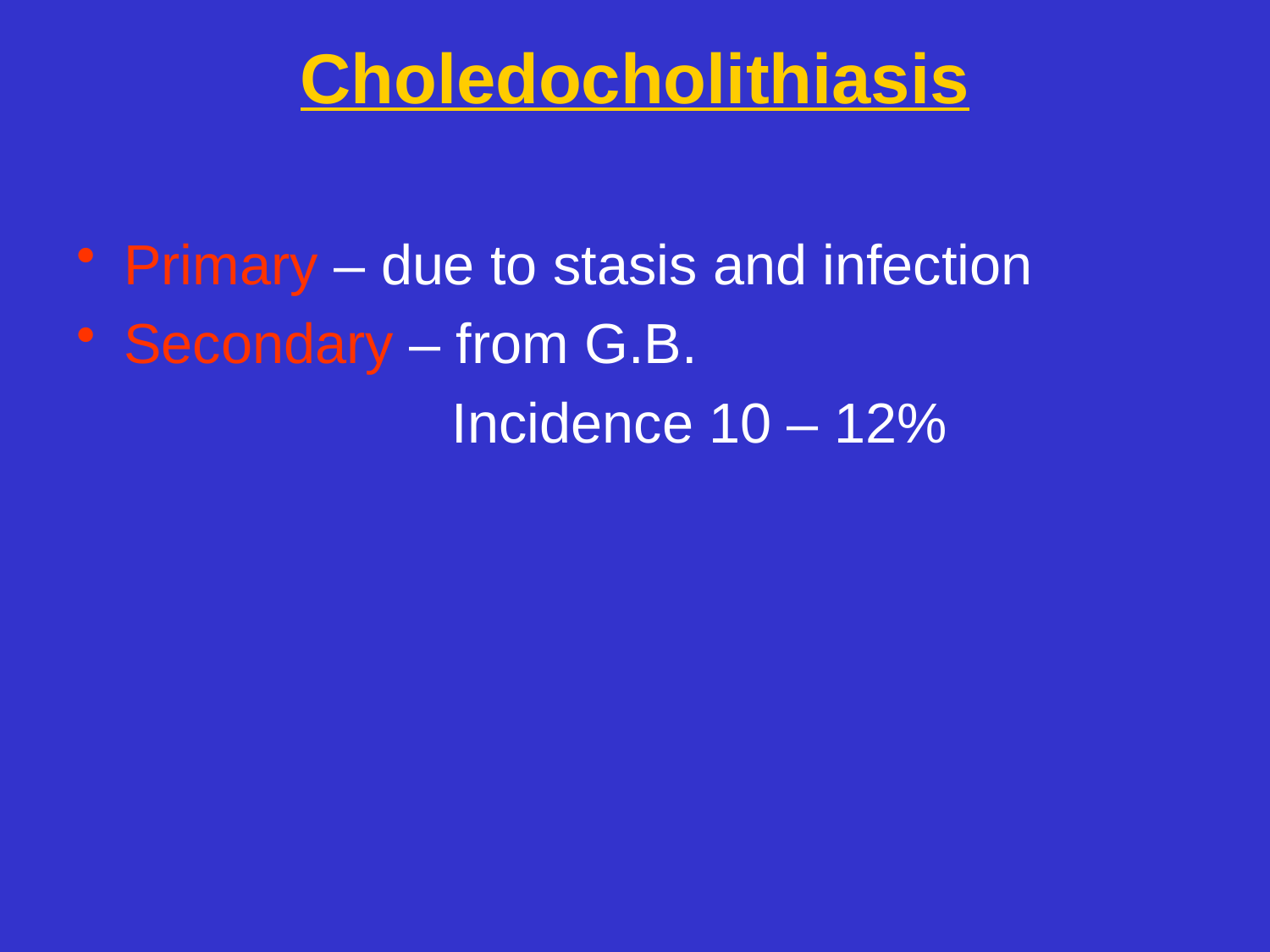

# Choledocholithiasis
Primary – due to stasis and infection
Secondary – from G.B.
                        Incidence 10 – 12%